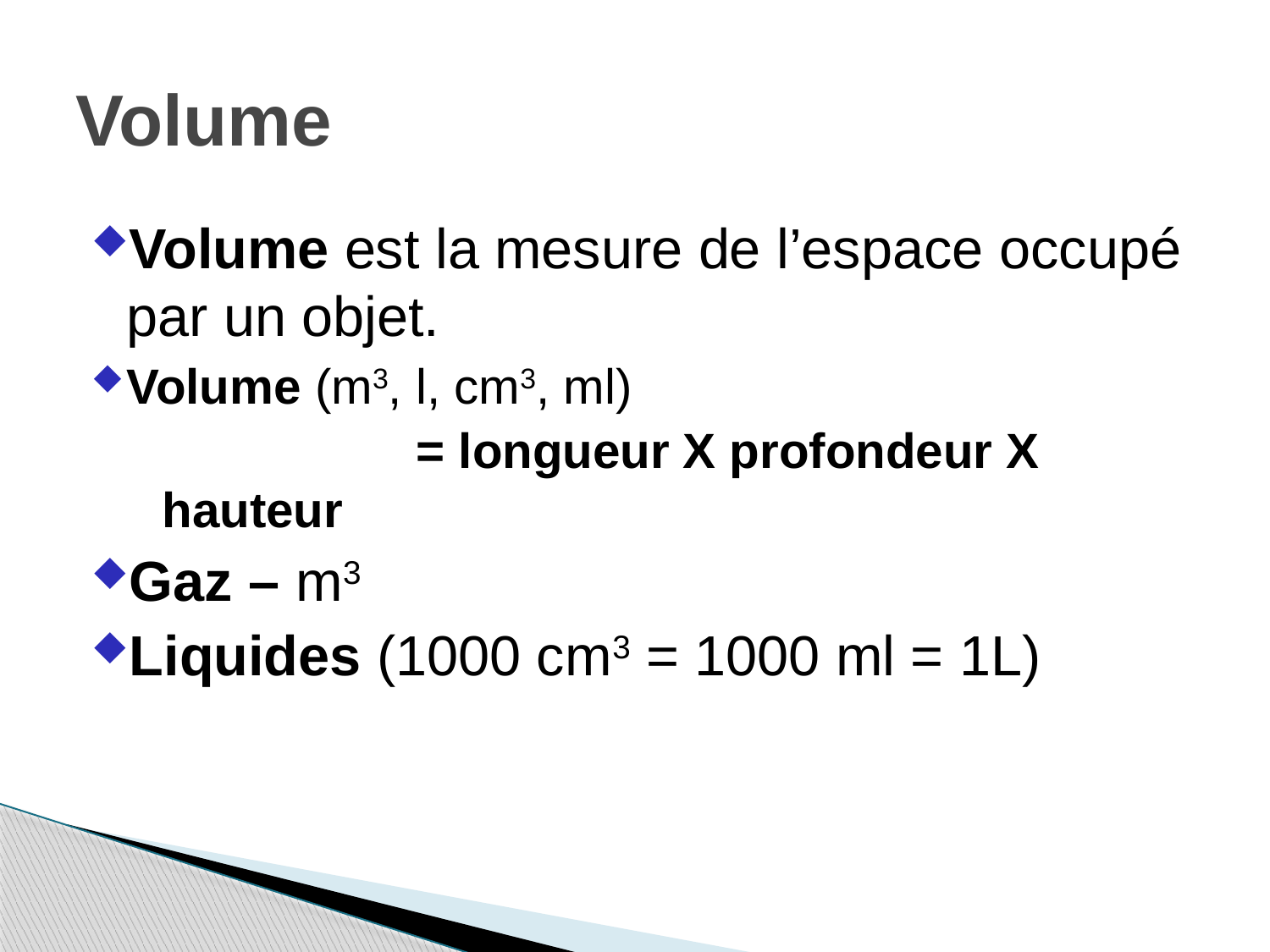

# Volume
Volume est la mesure de l’espace occupé par un objet.
Volume (m3, l, cm3, ml)
			= longueur X profondeur X hauteur
Gaz – m3
Liquides (1000 cm3 = 1000 ml = 1L)